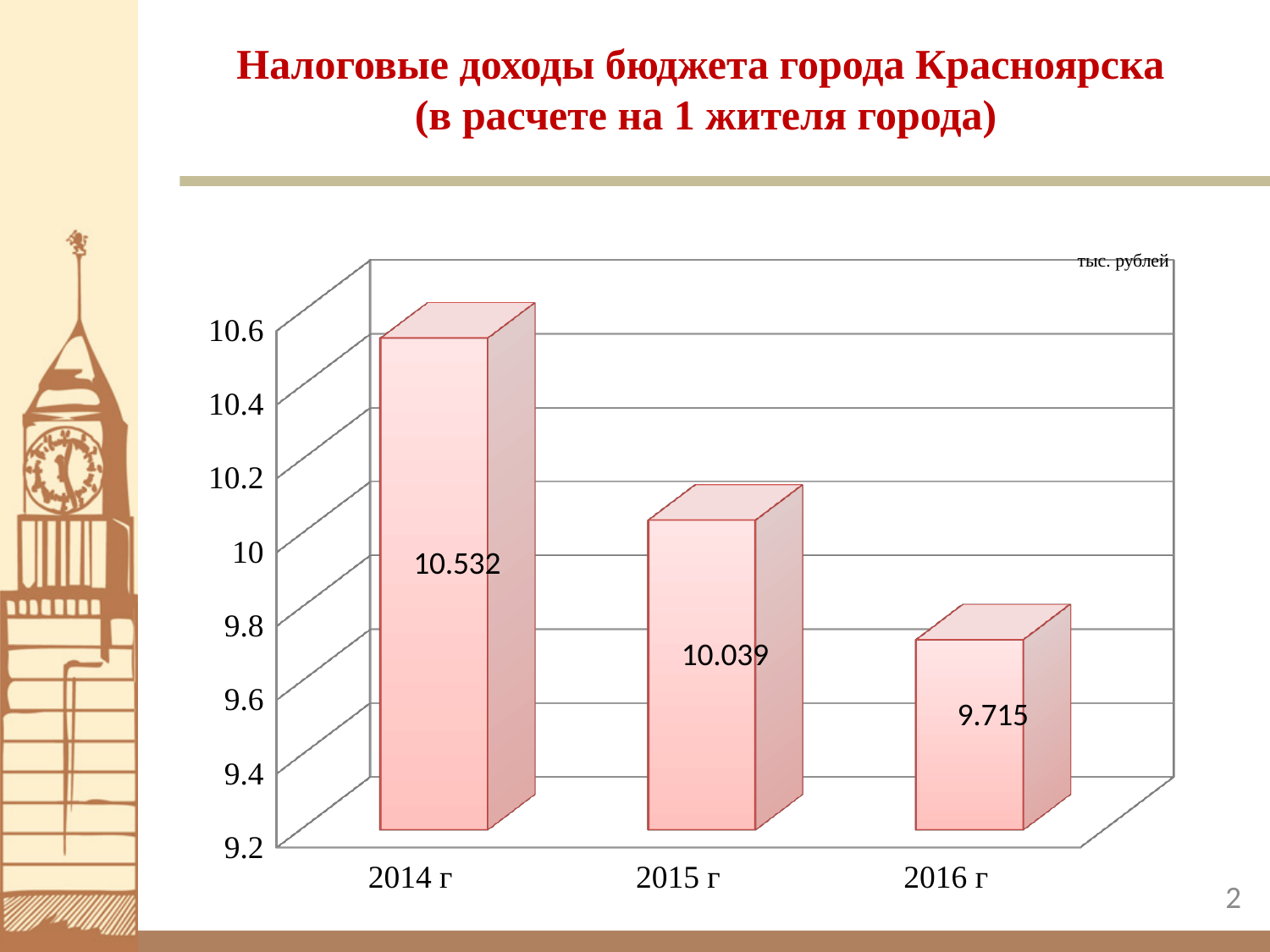

# Налоговые доходы бюджета города Красноярска (в расчете на 1 жителя города)
тыс. рублей

[unsupported chart]

2